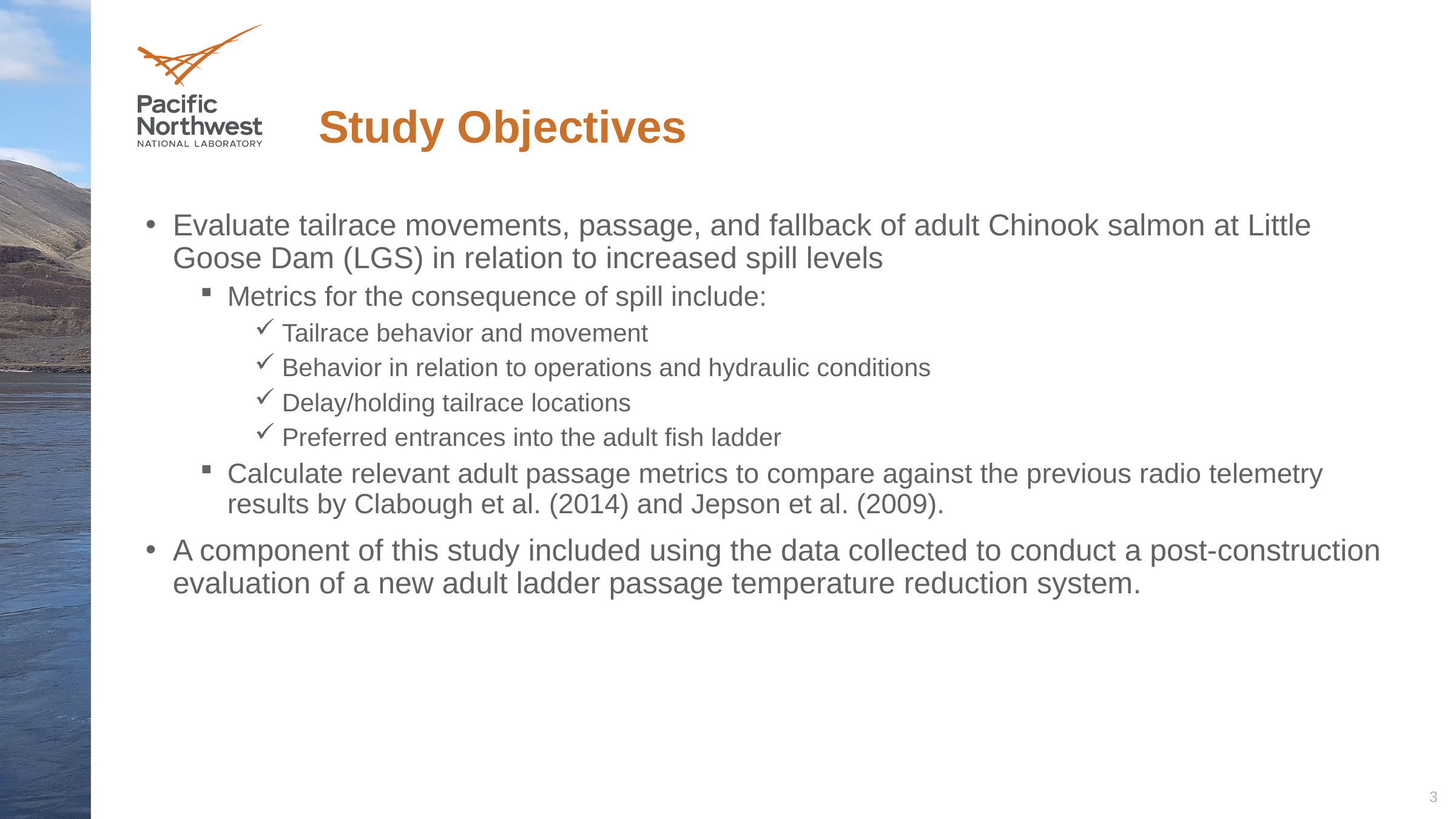

# Study Objectives
Evaluate tailrace movements, passage, and fallback of adult Chinook salmon at Little Goose Dam (LGS) in relation to increased spill levels
Metrics for the consequence of spill include:
Tailrace behavior and movement
Behavior in relation to operations and hydraulic conditions
Delay/holding tailrace locations
Preferred entrances into the adult fish ladder
Calculate relevant adult passage metrics to compare against the previous radio telemetry results by Clabough et al. (2014) and Jepson et al. (2009).
A component of this study included using the data collected to conduct a post-construction evaluation of a new adult ladder passage temperature reduction system.

3